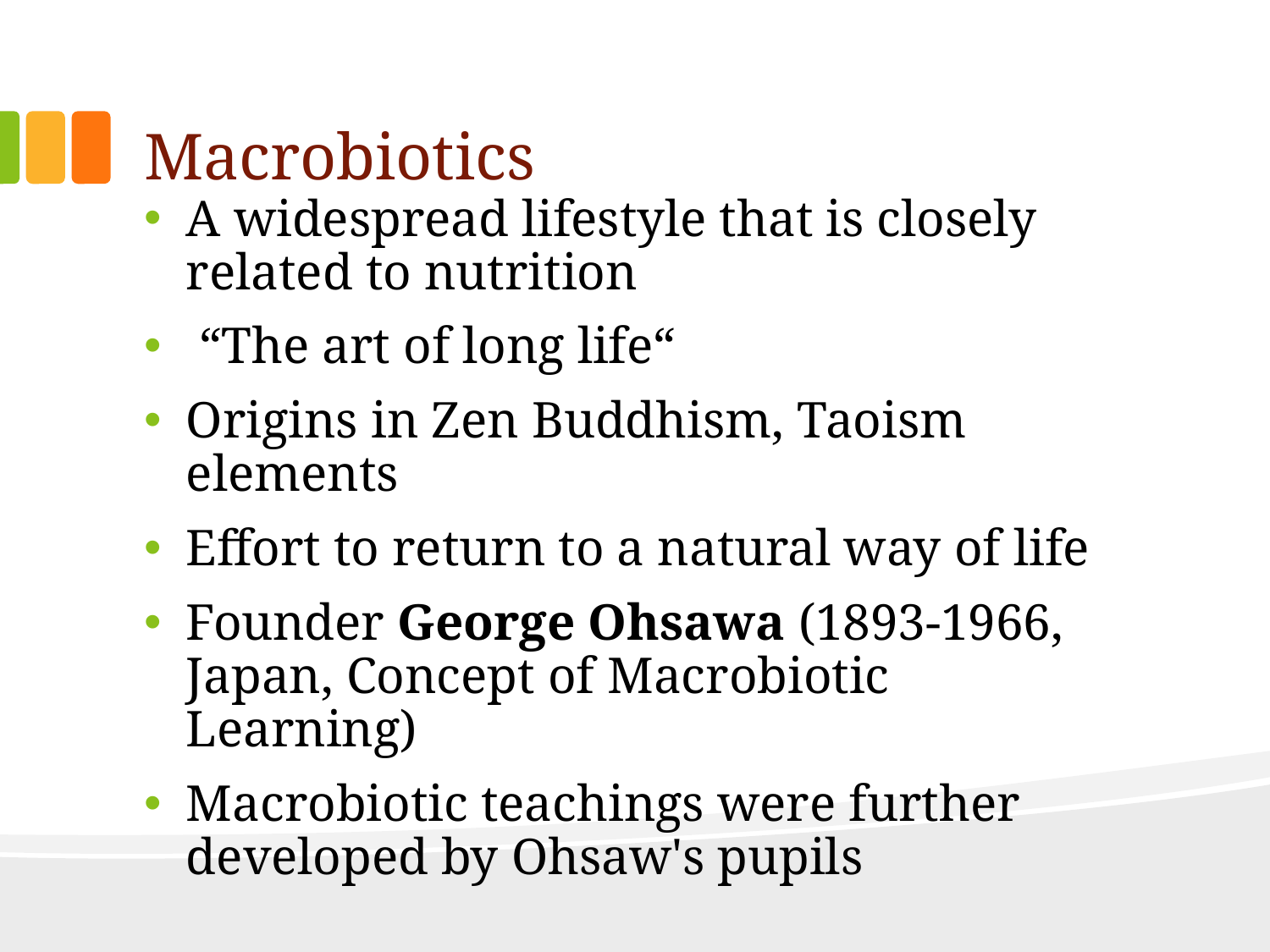

# Macrobiotics
A widespread lifestyle that is closely related to nutrition
 “The art of long life“
Origins in Zen Buddhism, Taoism elements
Effort to return to a natural way of life
Founder George Ohsawa (1893-1966, Japan, Concept of Macrobiotic Learning)
Macrobiotic teachings were further developed by Ohsaw's pupils